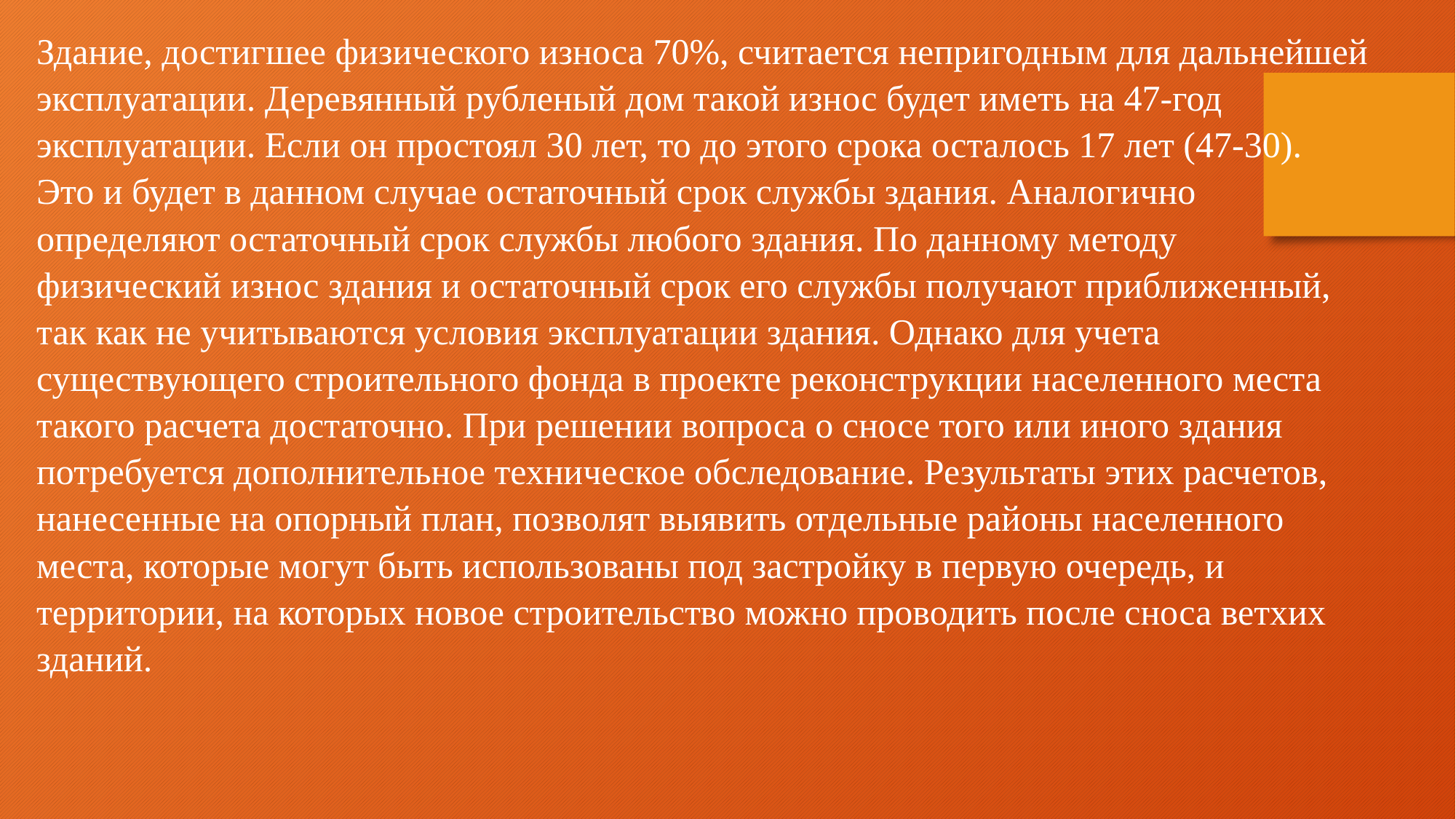

Здание, достигшее физического износа 70%, считается непригодным для дальнейшей эксплуатации. Деревянный рубленый дом такой износ будет иметь на 47-год эксплуатации. Если он простоял 30 лет, то до этого срока осталось 17 лет (47-30). Это и будет в данном случае остаточный срок службы здания. Аналогично определяют остаточный срок службы любого здания. По данному методу физический износ здания и остаточный срок его службы получают приближенный, так как не учитываются условия эксплуатации здания. Однако для учета существующего строительного фонда в проекте реконструкции населенного места такого расчета достаточно. При решении вопроса о сносе того или иного здания потребуется дополнительное техническое обследование. Результаты этих расчетов, нанесенные на опорный план, позволят выявить отдельные районы населенного места, которые могут быть использованы под застройку в первую очередь, и территории, на которых новое строительство можно проводить после сноса ветхих зданий.